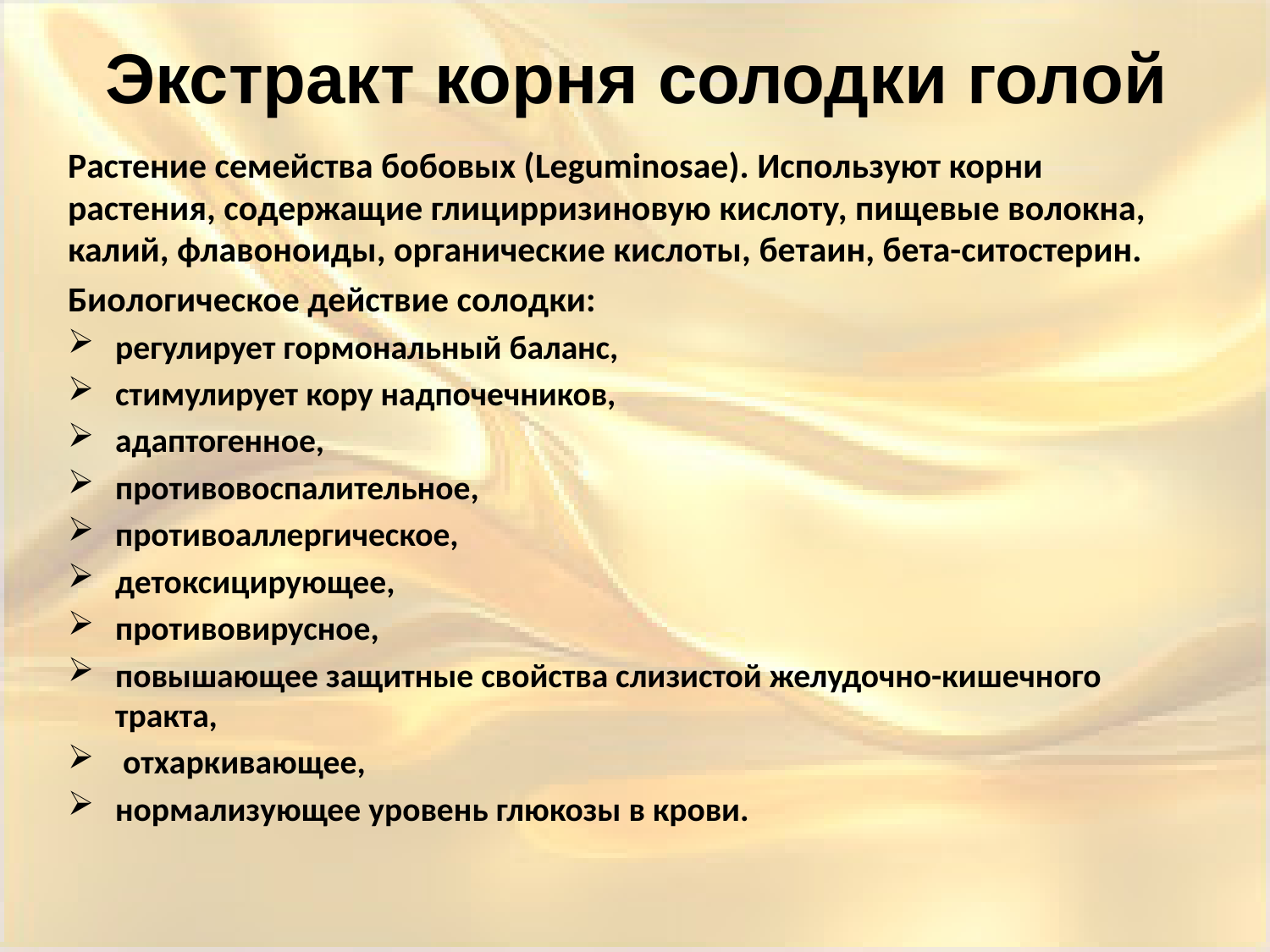

# Экстракт корня солодки голой
Растение семейства бобовых (Leguminosae). Используют корни  растения, содержащие глицирризиновую кислоту, пищевые волокна, калий, флавоноиды, органические кислоты, бетаин, бета-ситостерин.
Биологическое действие солодки:
регулирует гормональный баланс,
стимулирует кору надпочечников,
адаптогенное,
противовоспалительное,
противоаллергическое,
детоксицирующее,
противовирусное,
повышающее защитные свойства слизистой желудочно-кишечного тракта,
 отхаркивающее,
нормализующее уровень глюкозы в крови.